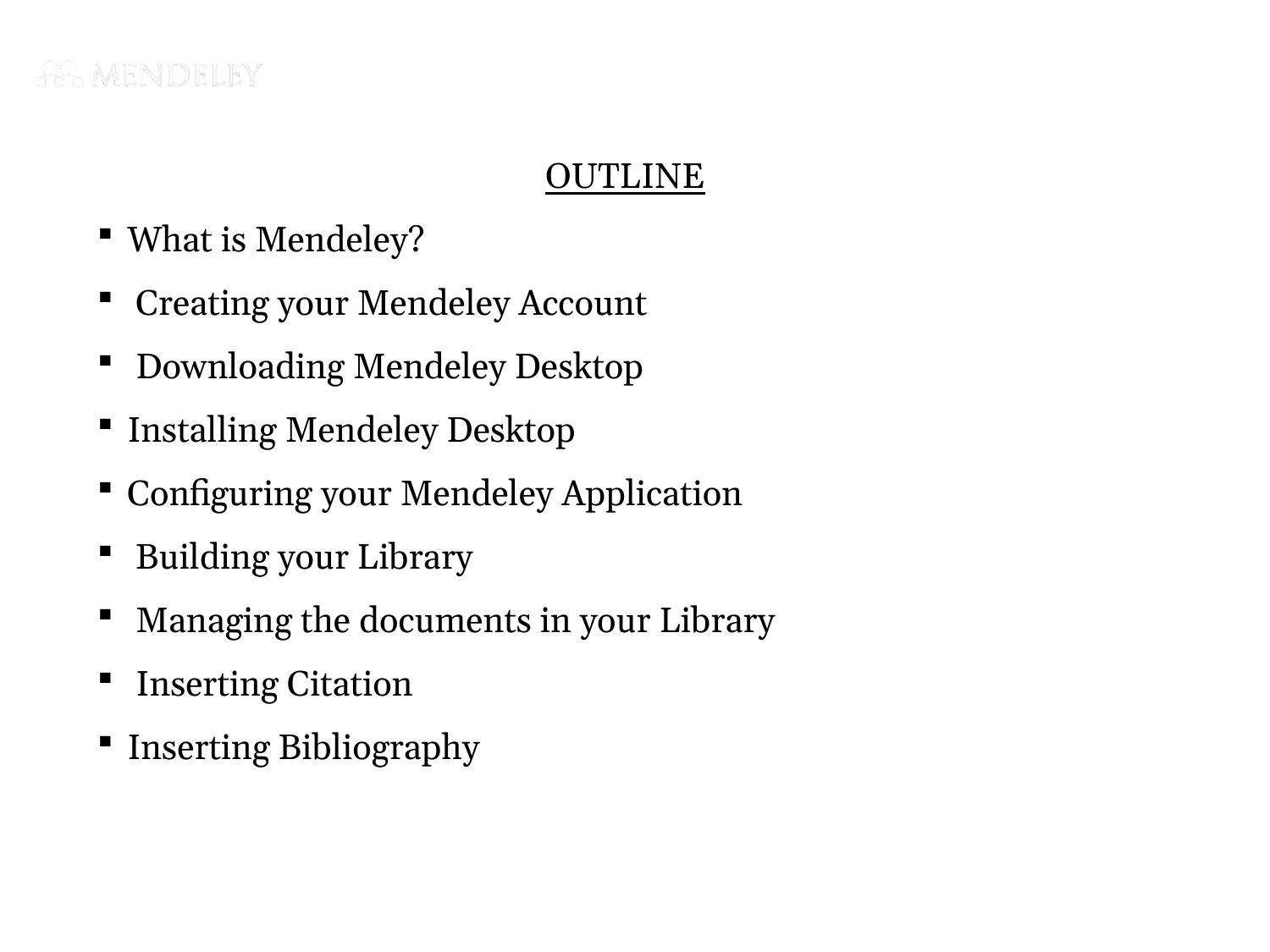

OUTLINE
What is Mendeley?
 Creating your Mendeley Account
 Downloading Mendeley Desktop
Installing Mendeley Desktop
Configuring your Mendeley Application
 Building your Library
 Managing the documents in your Library
 Inserting Citation
Inserting Bibliography